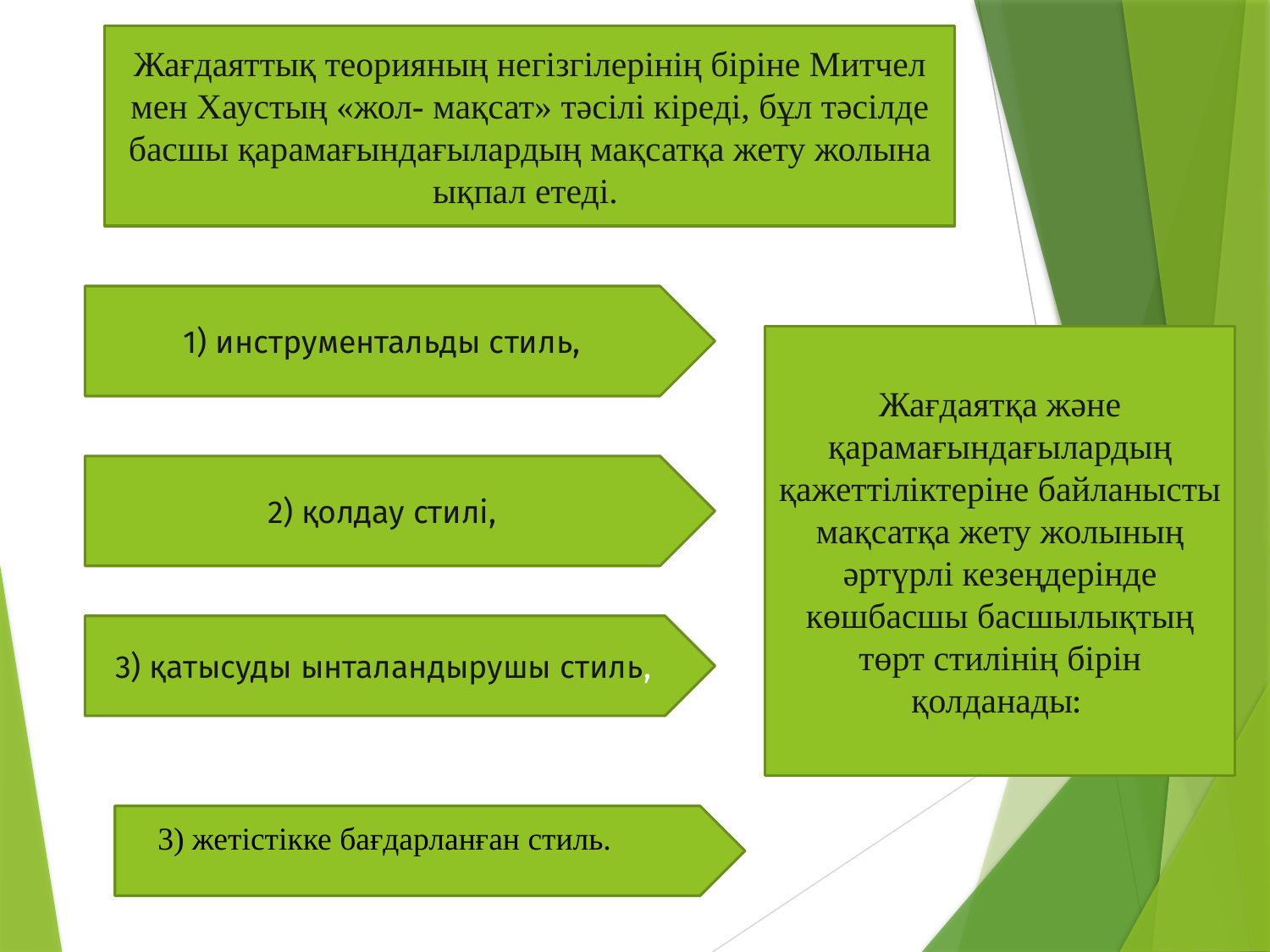

Жағдаяттық теорияның негізгілерінің біріне Митчел мен Хаустың «жол- мақсат» тәсілі кіреді, бұл тәсілде басшы қарамағындағылардың мақсатқа жету жолына ықпал етеді.
1) инструментальды стиль,
Жағдаятқа және қарамағындағылардың қажеттіліктеріне байланысты мақсатқа жету жолының әртүрлі кезеңдерінде көшбасшы басшылықтың төрт стилінің бірін қолданады:
2) қолдау стилі,
3) қатысуды ынталандырушы стиль,

3) жетістікке бағдарланған стиль.